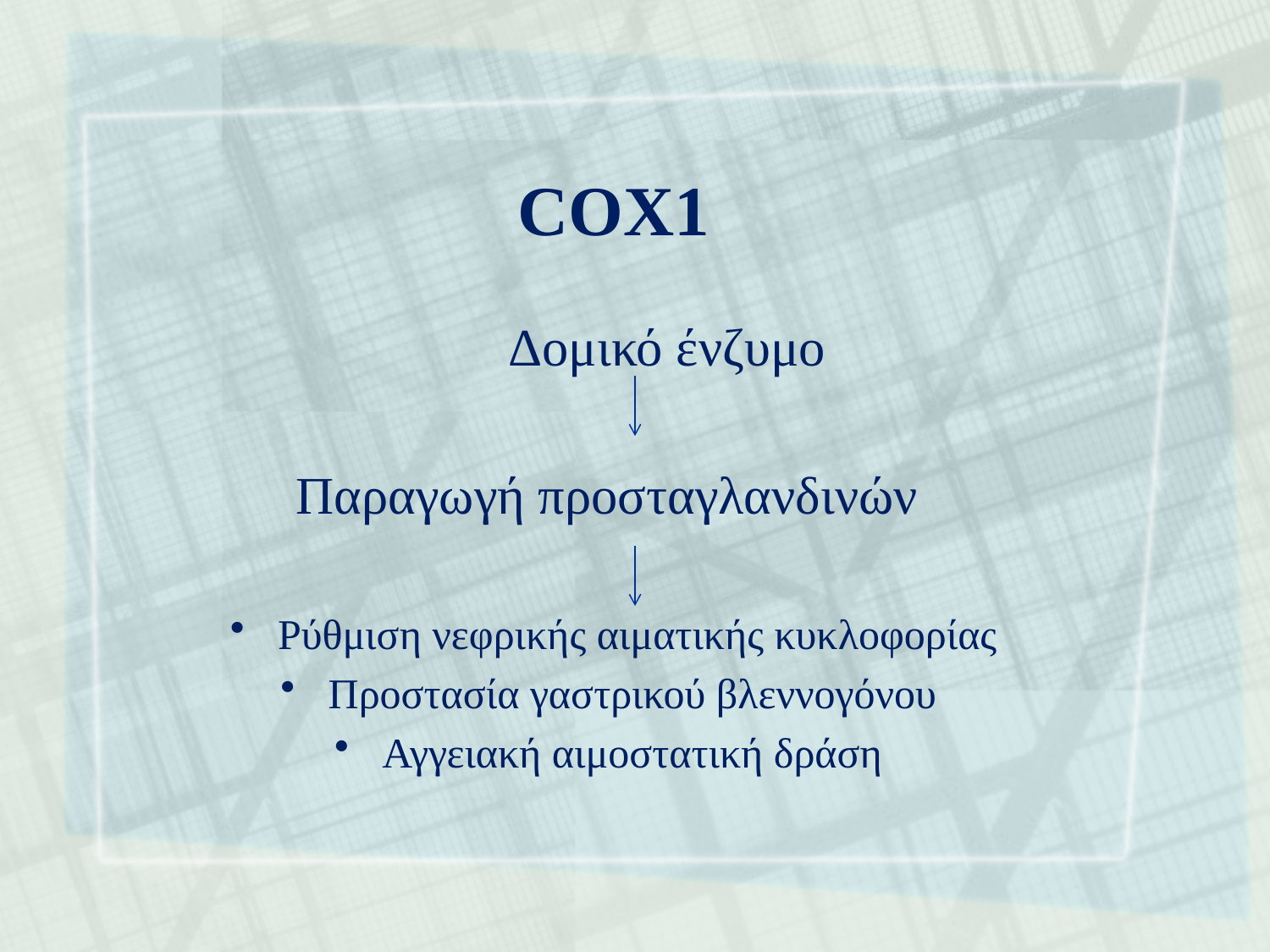

# COX1
        Δομικό ένζυμο

Παραγωγή προσταγλανδινών

Ρύθμιση νεφρικής αιματικής κυκλοφορίας
Προστασία γαστρικού βλεννογόνου
Αγγειακή αιμοστατική δράση